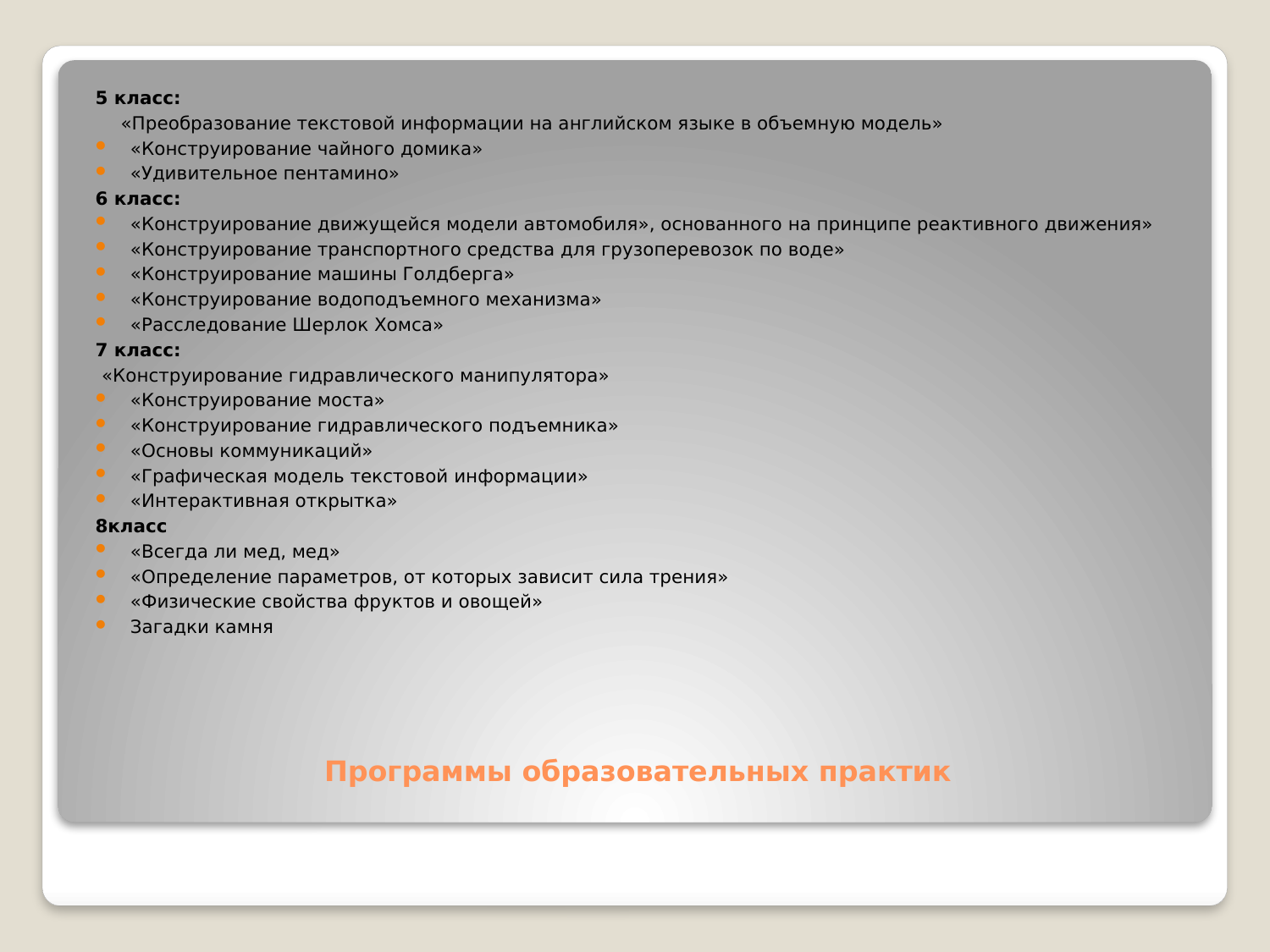

5 класс:
    «Преобразование текстовой информации на английском языке в объемную модель»
«Конструирование чайного домика»
«Удивительное пентамино»
6 класс:
«Конструирование движущейся модели автомобиля», основанного на принципе реактивного движения»
«Конструирование транспортного средства для грузоперевозок по воде»
«Конструирование машины Голдберга»
«Конструирование водоподъемного механизма»
«Расследование Шерлок Хомса»
7 класс:
 «Конструирование гидравлического манипулятора»
«Конструирование моста»
«Конструирование гидравлического подъемника»
«Основы коммуникаций»
«Графическая модель текстовой информации»
«Интерактивная открытка»
8класс
«Всегда ли мед, мед»
«Определение параметров, от которых зависит сила трения»
«Физические свойства фруктов и овощей»
Загадки камня

# Программы образовательных практик